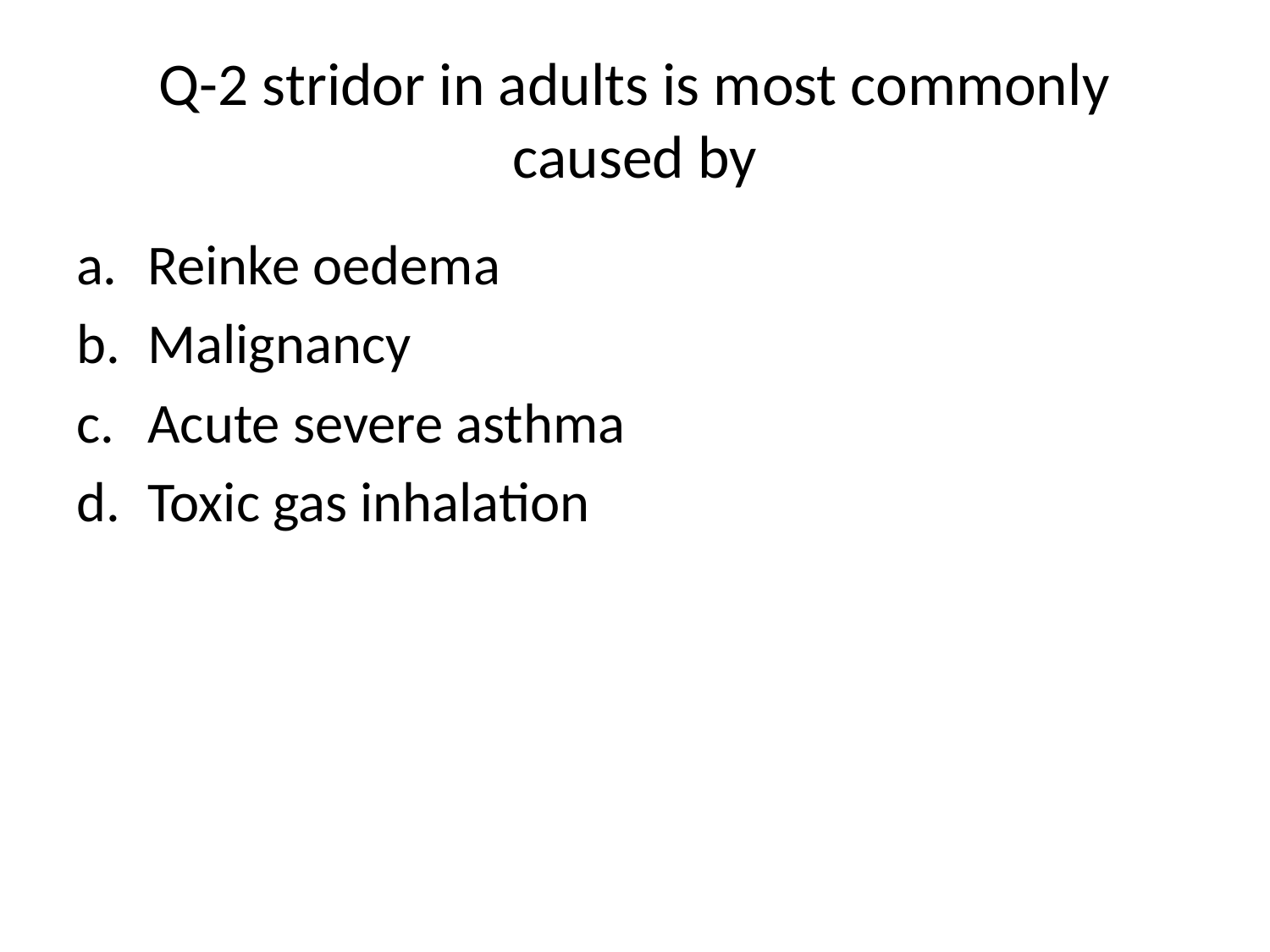

# Q-2 stridor in adults is most commonly caused by
Reinke oedema
Malignancy
Acute severe asthma
Toxic gas inhalation